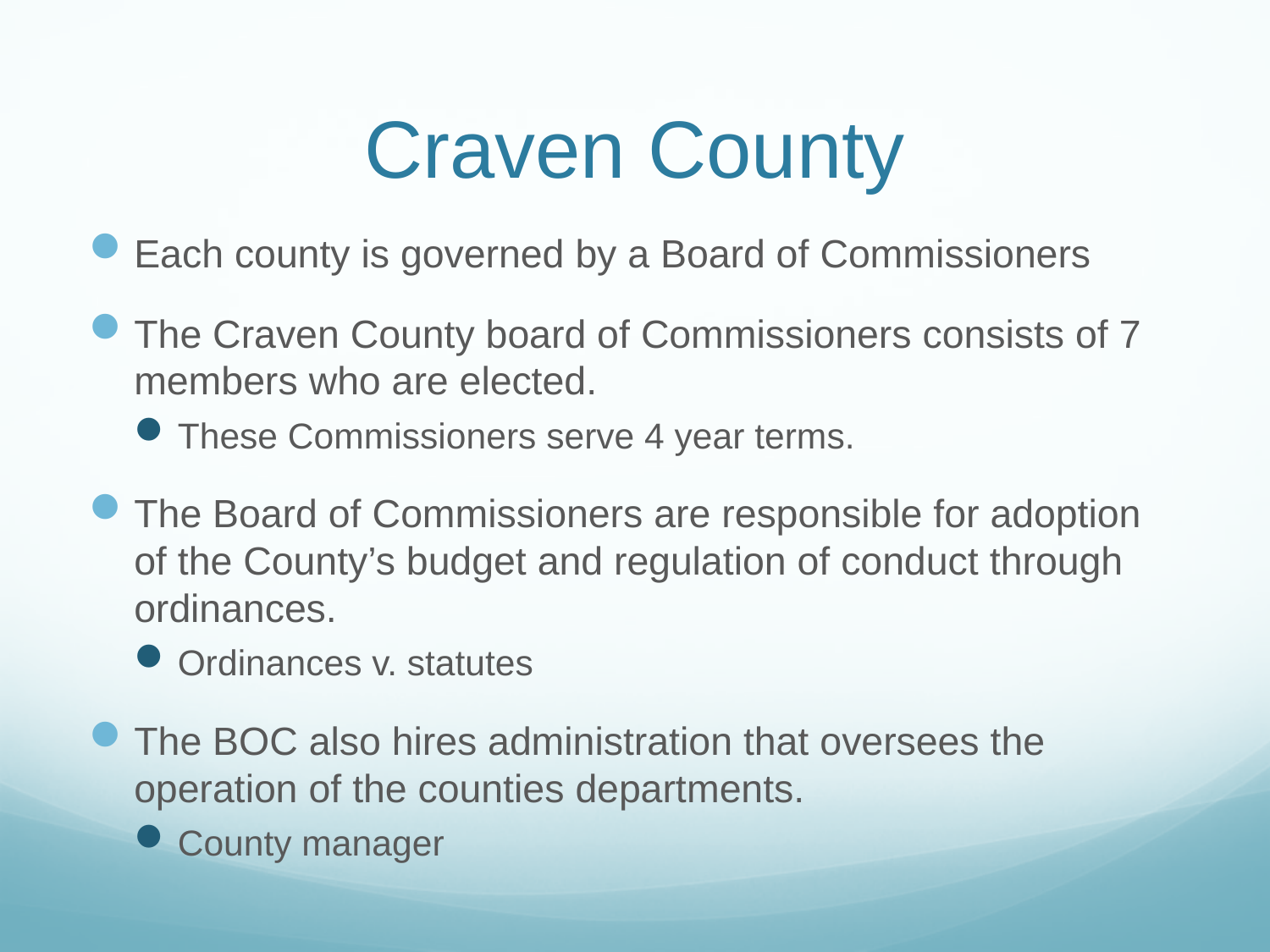

# Craven County
Each county is governed by a Board of Commissioners
The Craven County board of Commissioners consists of 7 members who are elected.
These Commissioners serve 4 year terms.
The Board of Commissioners are responsible for adoption of the County’s budget and regulation of conduct through ordinances.
Ordinances v. statutes
The BOC also hires administration that oversees the operation of the counties departments.
County manager